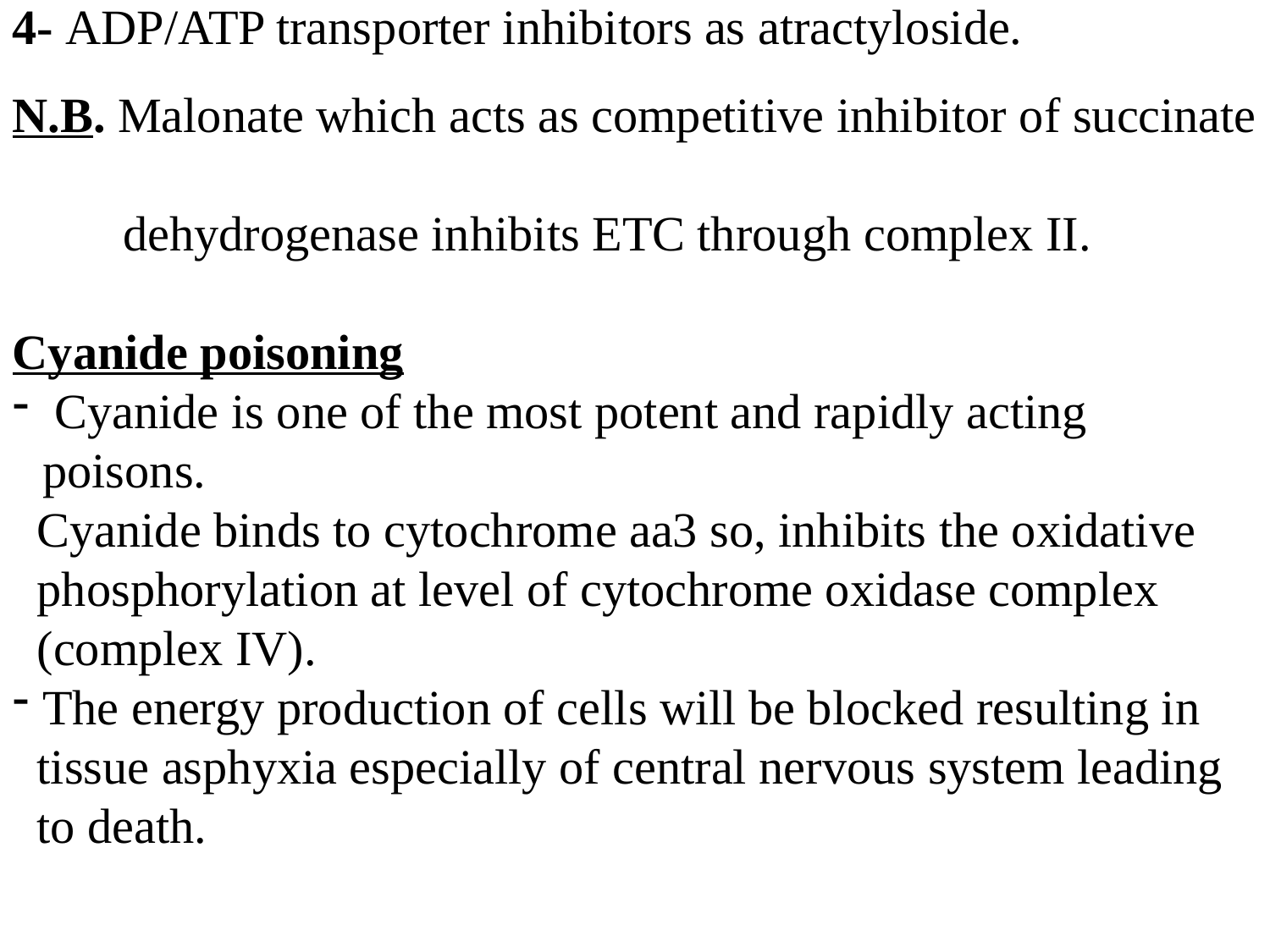

4- ADP/ATP transporter inhibitors as atractyloside.
N.B. Malonate which acts as competitive inhibitor of succinate
         dehydrogenase inhibits ETC through complex II.

Cyanide poisoning
 Cyanide is one of the most potent and rapidly acting poisons.
  Cyanide binds to cytochrome aa3 so, inhibits the oxidative
  phosphorylation at level of cytochrome oxidase complex
  (complex IV).
The energy production of cells will be blocked resulting in
  tissue asphyxia especially of central nervous system leading
  to death.